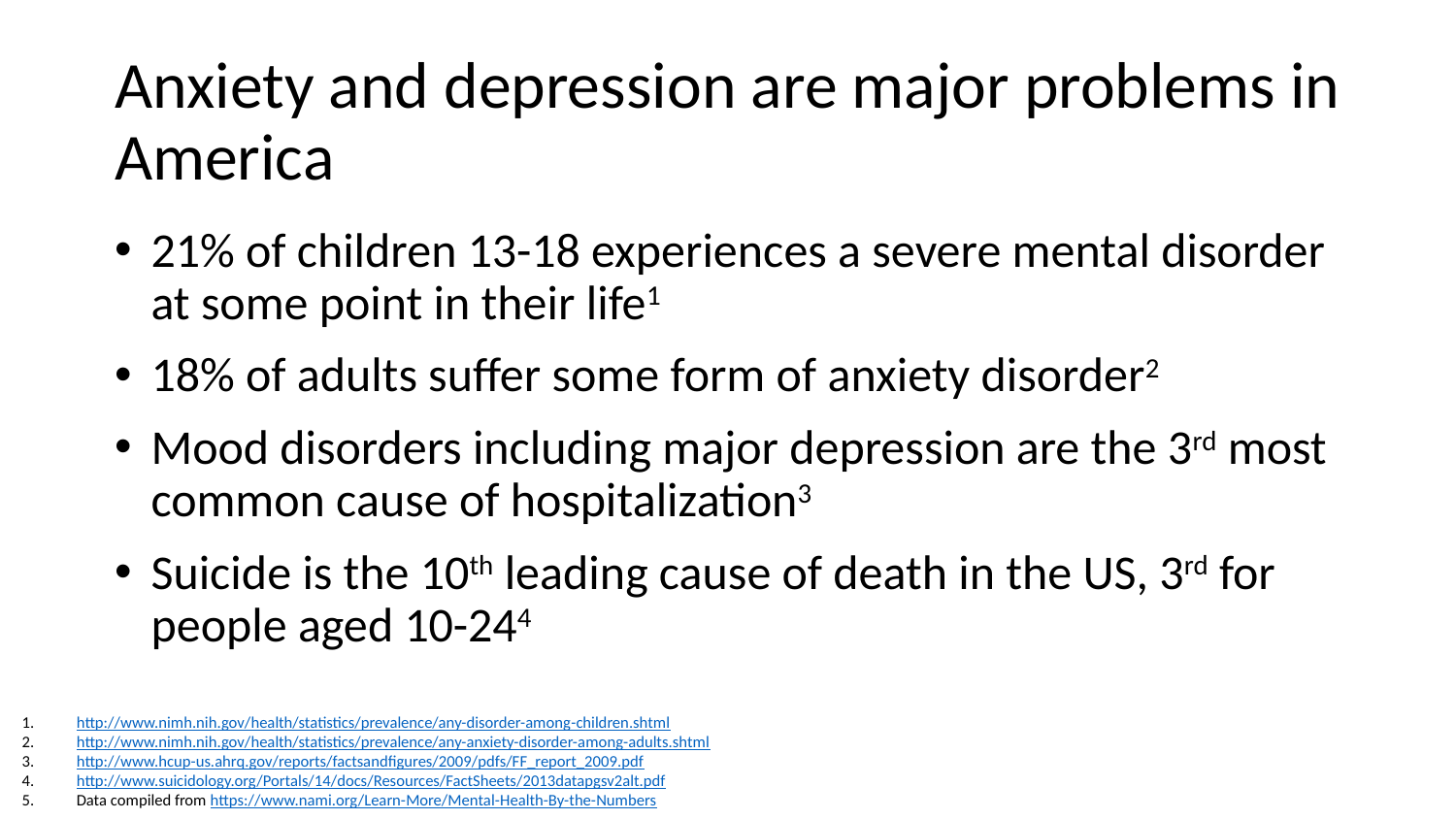

# Anxiety and depression are major problems in America
21% of children 13-18 experiences a severe mental disorder at some point in their life1
18% of adults suffer some form of anxiety disorder2
Mood disorders including major depression are the 3rd most common cause of hospitalization3
Suicide is the 10th leading cause of death in the US, 3rd for people aged 10-244
http://www.nimh.nih.gov/health/statistics/prevalence/any-disorder-among-children.shtml
http://www.nimh.nih.gov/health/statistics/prevalence/any-anxiety-disorder-among-adults.shtml
http://www.hcup-us.ahrq.gov/reports/factsandfigures/2009/pdfs/FF_report_2009.pdf
http://www.suicidology.org/Portals/14/docs/Resources/FactSheets/2013datapgsv2alt.pdf
Data compiled from https://www.nami.org/Learn-More/Mental-Health-By-the-Numbers